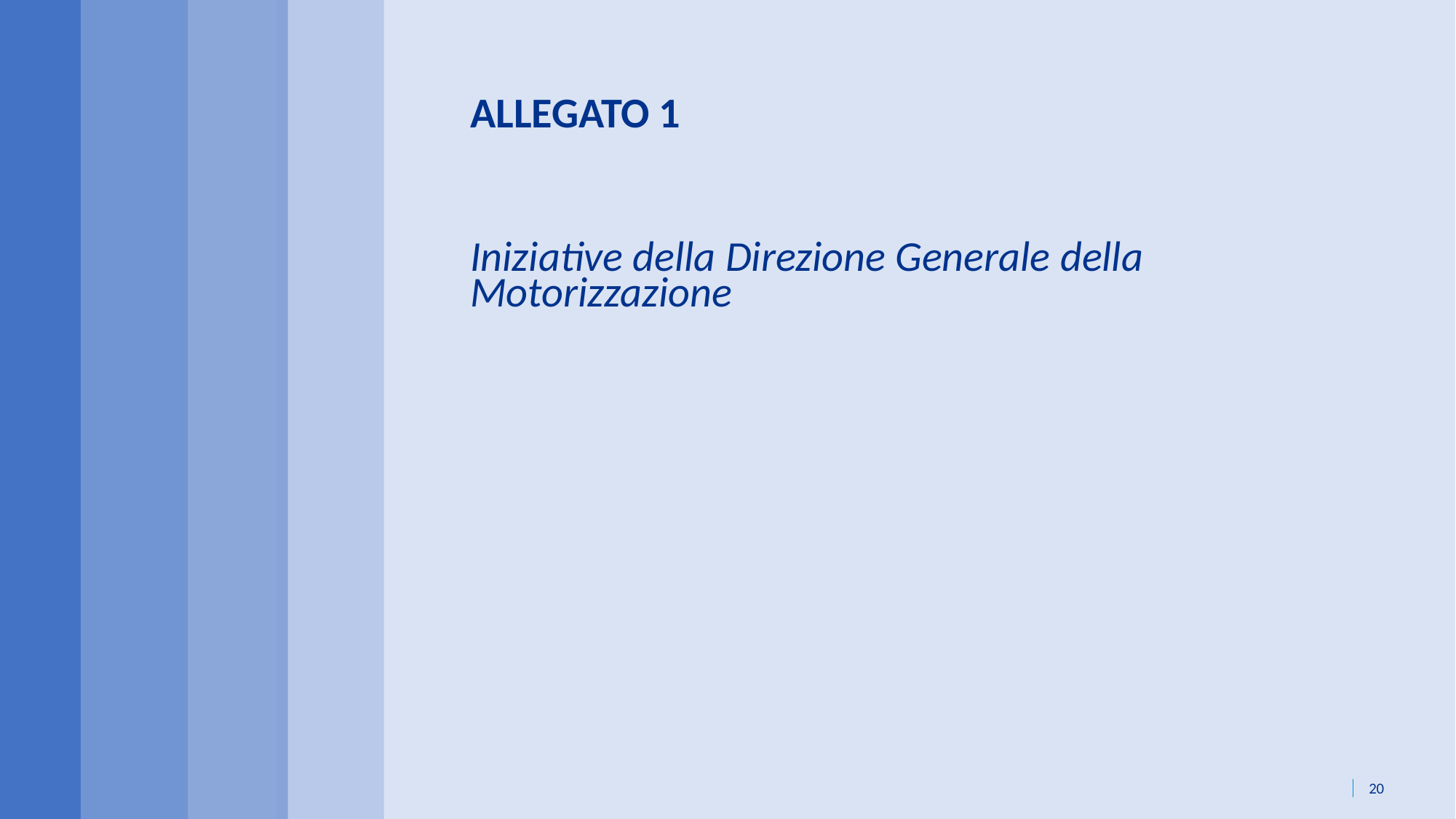

ALLEGATO 1

Iniziative della Direzione Generale della Motorizzazione